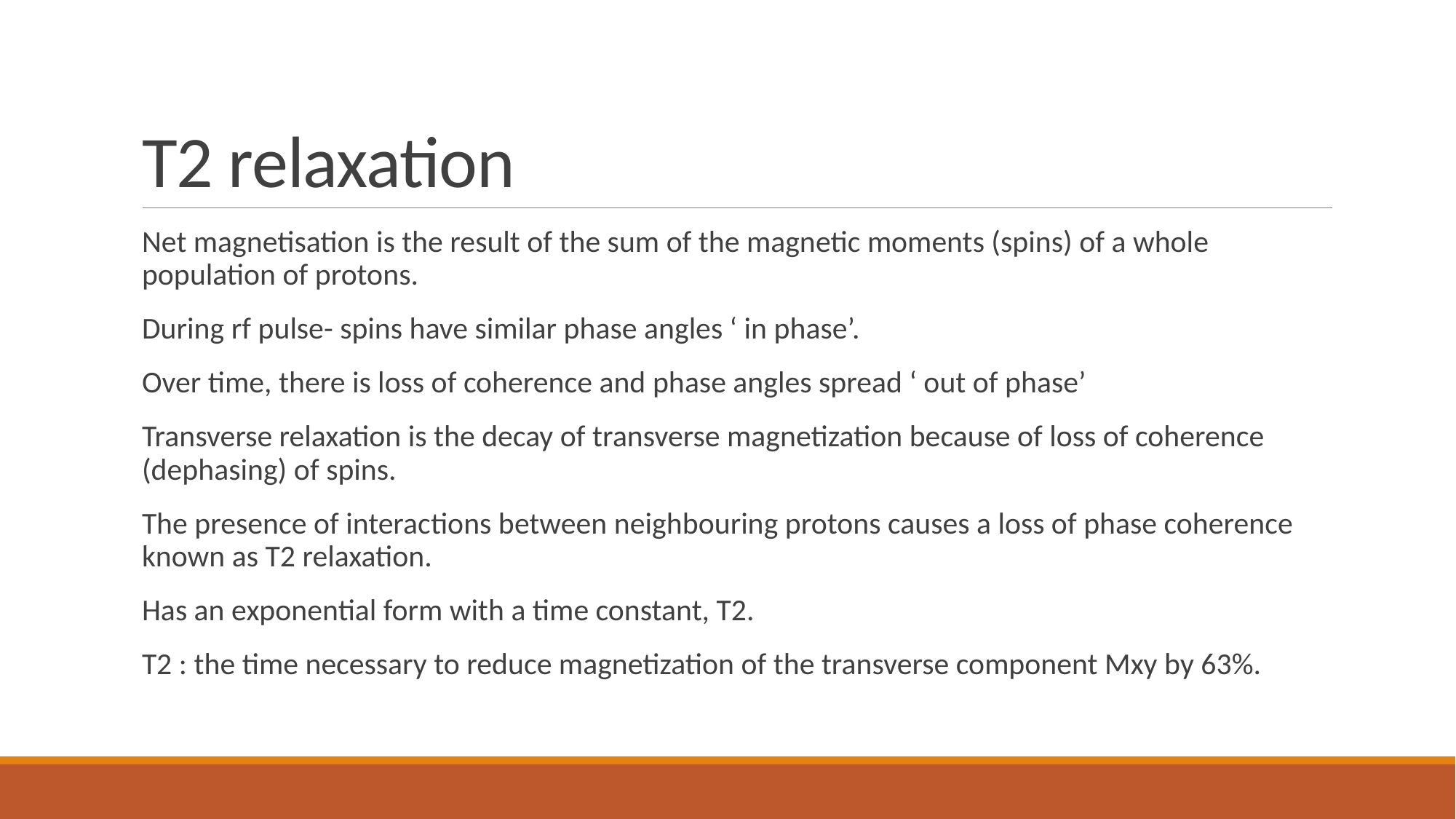

# T2 relaxation
Net magnetisation is the result of the sum of the magnetic moments (spins) of a whole population of protons.
During rf pulse- spins have similar phase angles ‘ in phase’.
Over time, there is loss of coherence and phase angles spread ‘ out of phase’
Transverse relaxation is the decay of transverse magnetization because of loss of coherence (dephasing) of spins.
The presence of interactions between neighbouring protons causes a loss of phase coherence known as T2 relaxation.
Has an exponential form with a time constant, T2.
T2 : the time necessary to reduce magnetization of the transverse component Mxy by 63%.